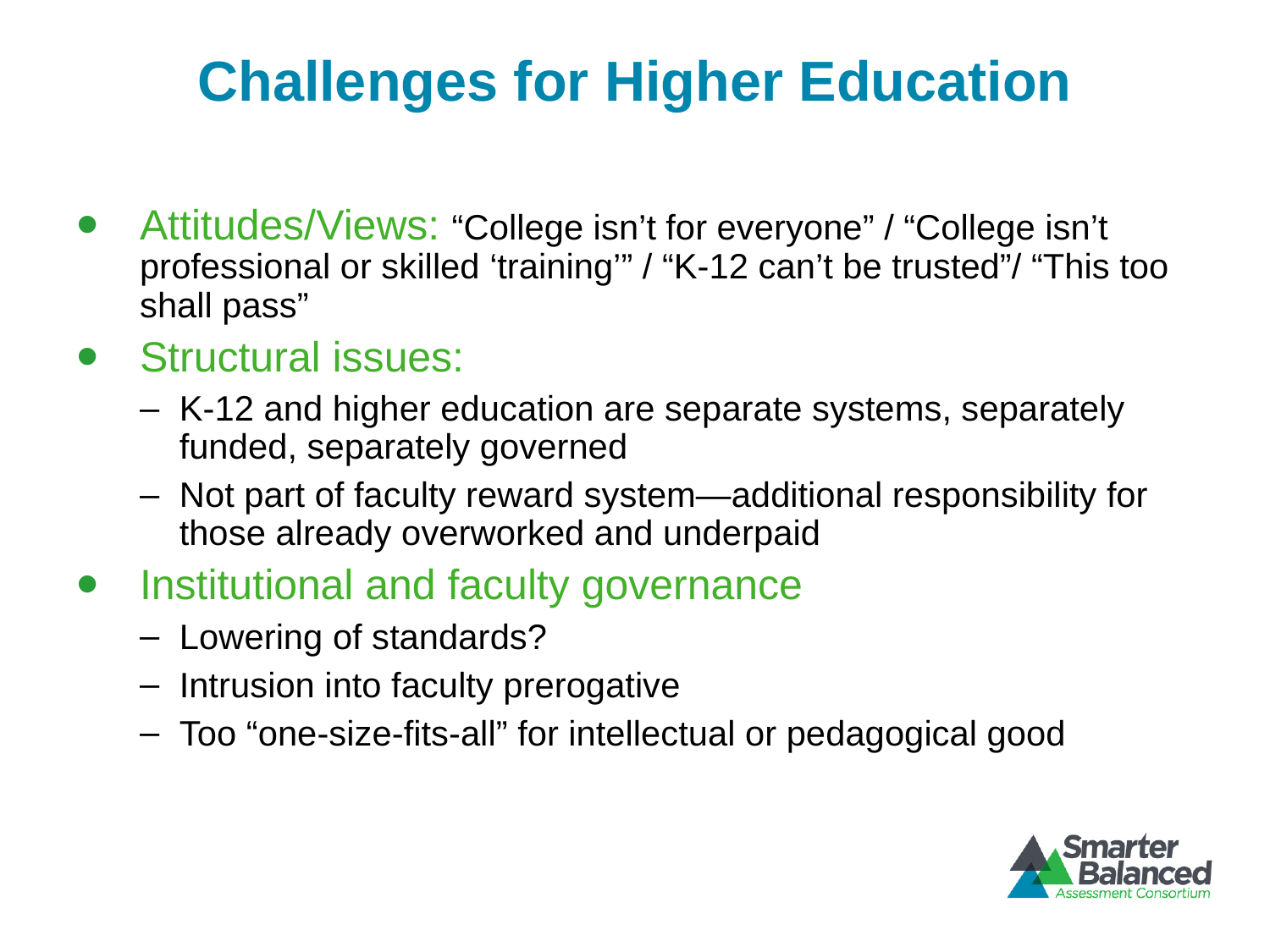

# Challenges for Higher Education
Attitudes/Views: “College isn’t for everyone” / “College isn’t professional or skilled ‘training’” / “K-12 can’t be trusted”/ “This too shall pass”
Structural issues:
K-12 and higher education are separate systems, separately funded, separately governed
Not part of faculty reward system—additional responsibility for those already overworked and underpaid
Institutional and faculty governance
Lowering of standards?
Intrusion into faculty prerogative
Too “one-size-fits-all” for intellectual or pedagogical good